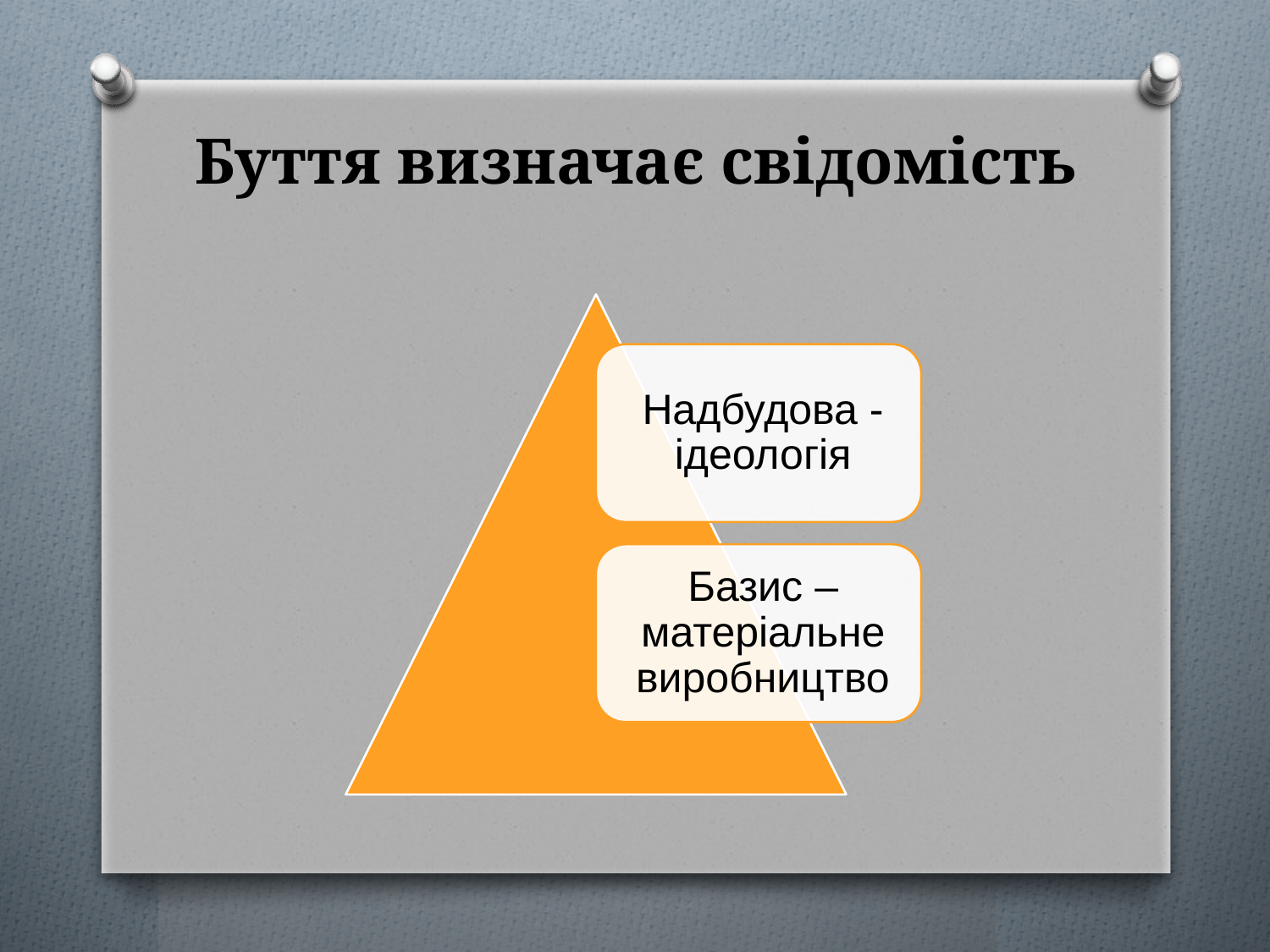

# Буття визначає свідомість
Надбудова -ідеологія
Базис – матеріальне виробництво